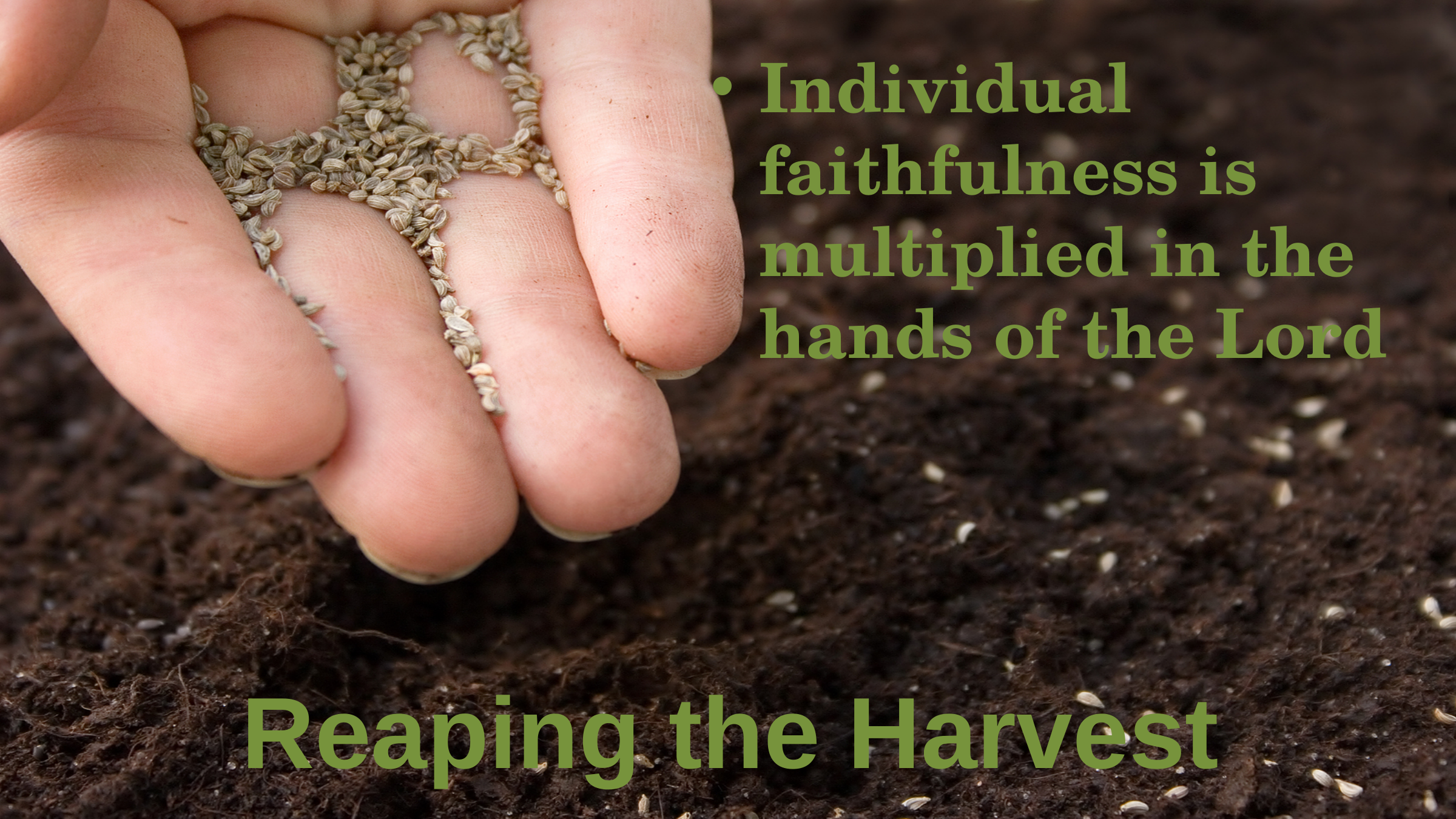

Individual faithfulness is multiplied in the hands of the Lord

# Reaping the Harvest